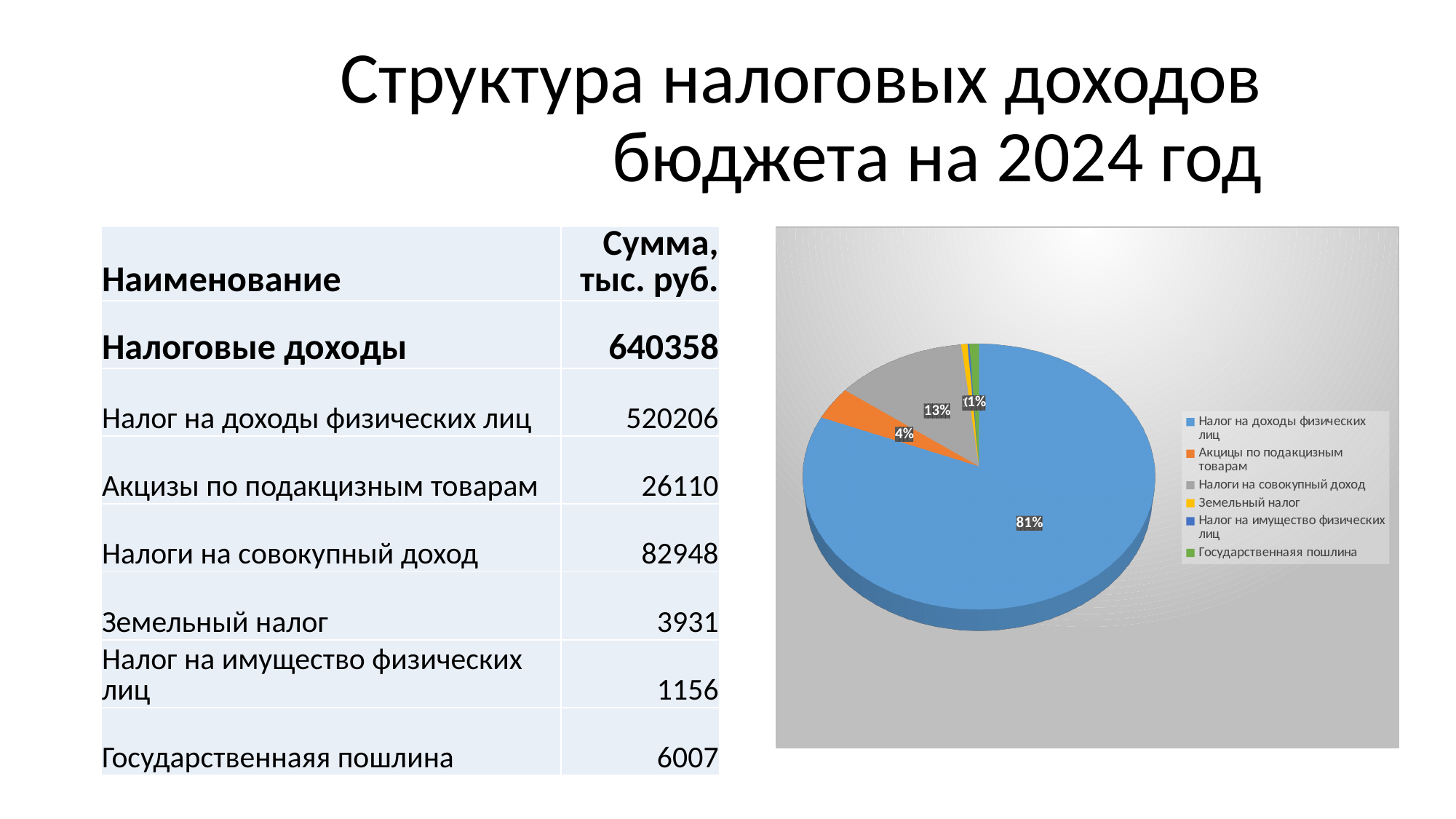

# Структура налоговых доходов бюджета на 2024 год
| Наименование | Сумма, тыс. руб. |
| --- | --- |
| Налоговые доходы | 640358 |
| Налог на доходы физических лиц | 520206 |
| Акцизы по подакцизным товарам | 26110 |
| Налоги на совокупный доход | 82948 |
| Земельный налог | 3931 |
| Налог на имущество физических лиц | 1156 |
| Государственнаяя пошлина | 6007 |

[unsupported chart]